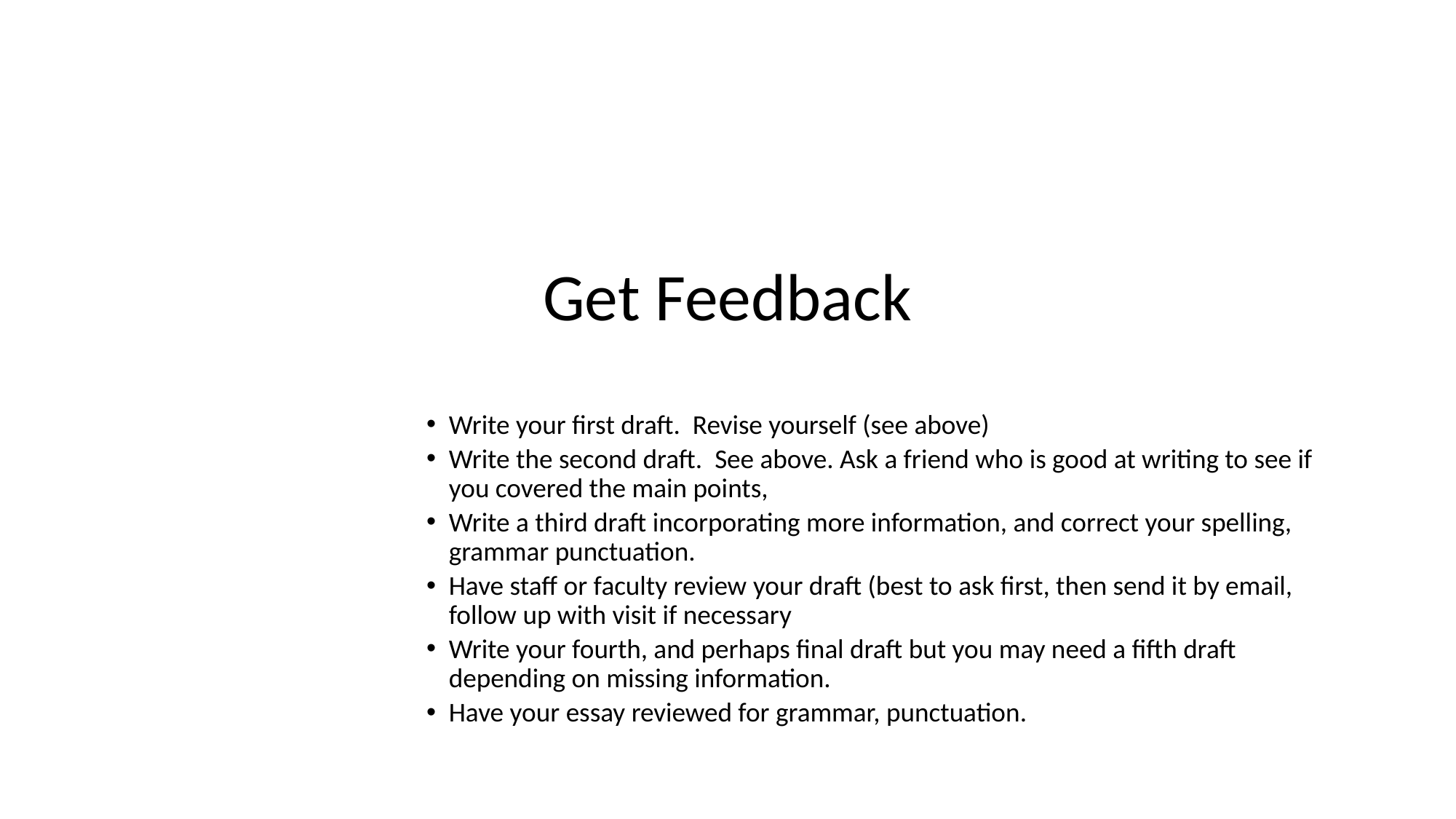

# Get Feedback
Write your first draft.  Revise yourself (see above)
Write the second draft.  See above. Ask a friend who is good at writing to see if you covered the main points,
Write a third draft incorporating more information, and correct your spelling, grammar punctuation.
Have staff or faculty review your draft (best to ask first, then send it by email, follow up with visit if necessary
Write your fourth, and perhaps final draft but you may need a fifth draft depending on missing information.
Have your essay reviewed for grammar, punctuation.